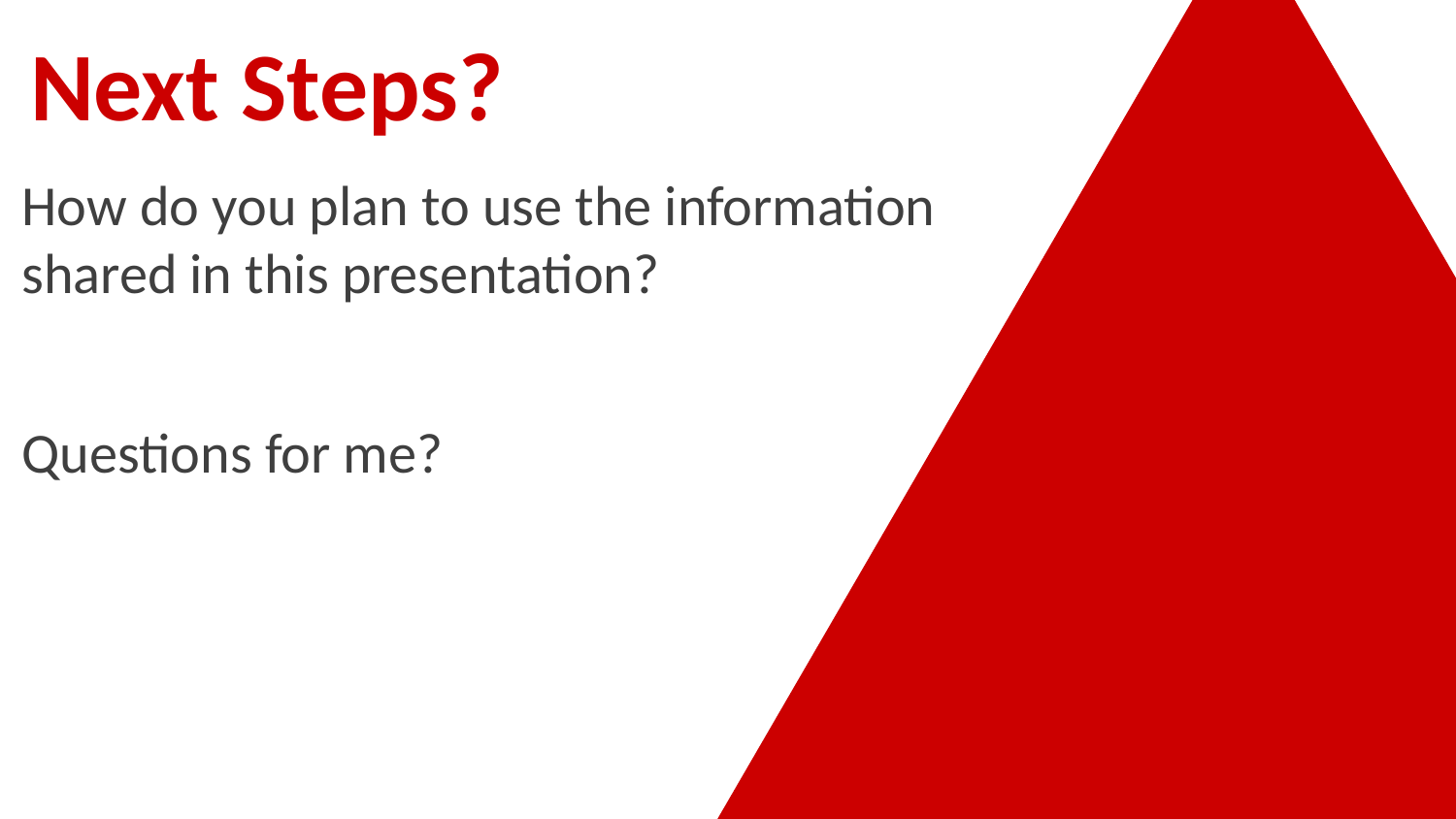

# Next Steps?
How do you plan to use the information shared in this presentation?

Questions for me?